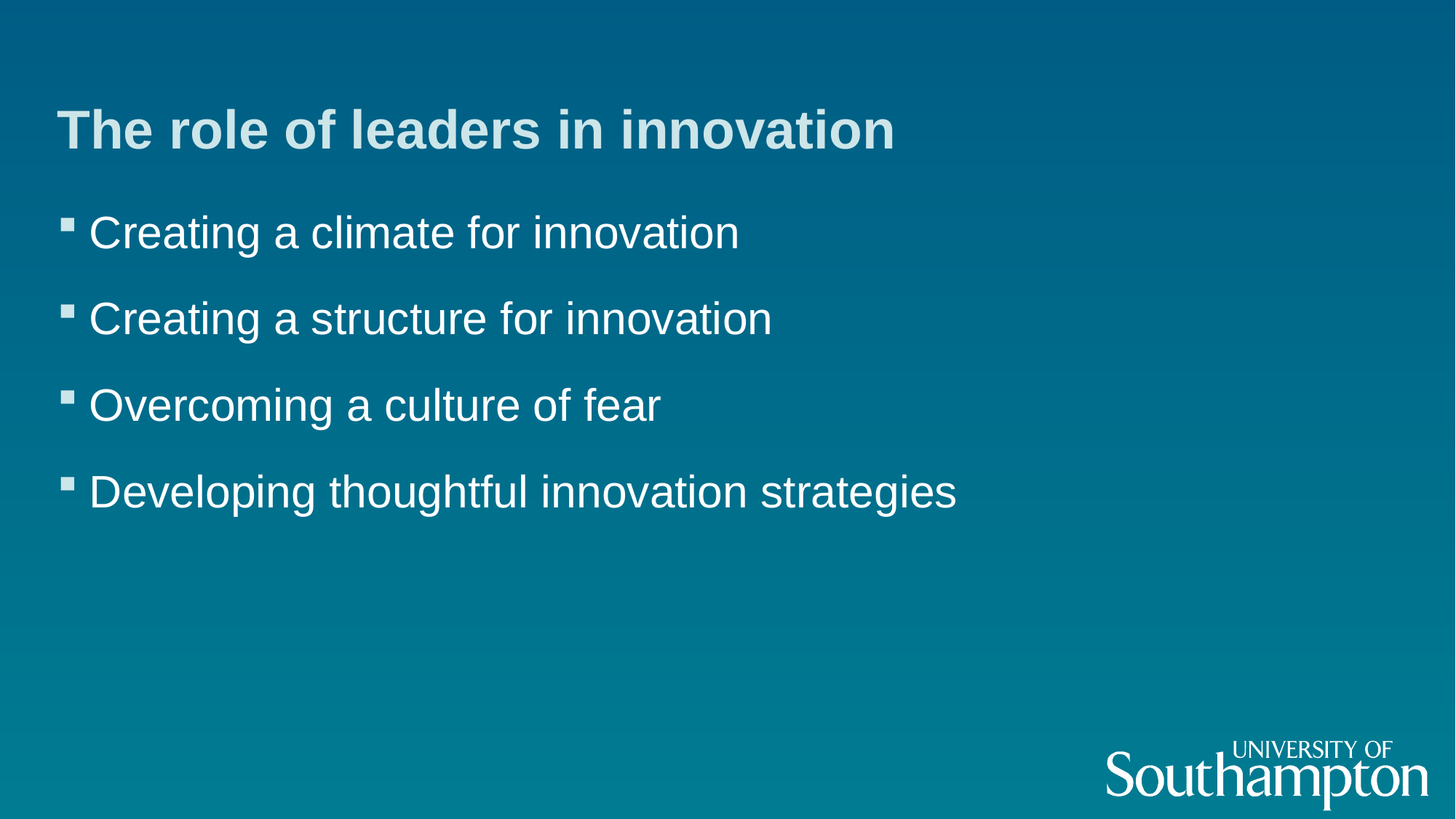

# The role of leaders in innovation
Creating a climate for innovation
Creating a structure for innovation
Overcoming a culture of fear
Developing thoughtful innovation strategies